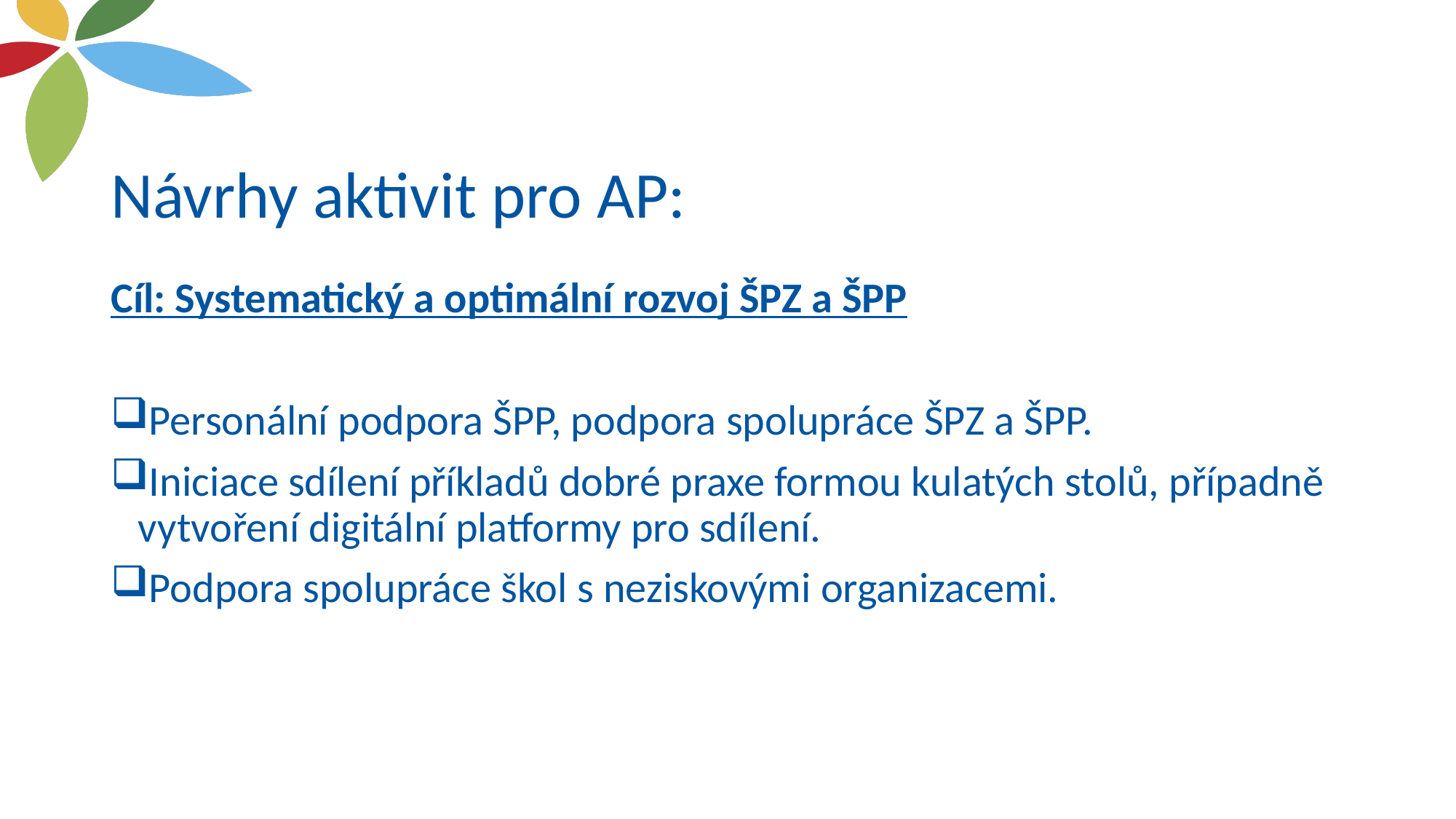

# Návrhy aktivit pro AP:
Cíl: Systematický a optimální rozvoj ŠPZ a ŠPP

Personální podpora ŠPP, podpora spolupráce ŠPZ a ŠPP.
Iniciace sdílení příkladů dobré praxe formou kulatých stolů, případně vytvoření digitální platformy pro sdílení.
Podpora spolupráce škol s neziskovými organizacemi.